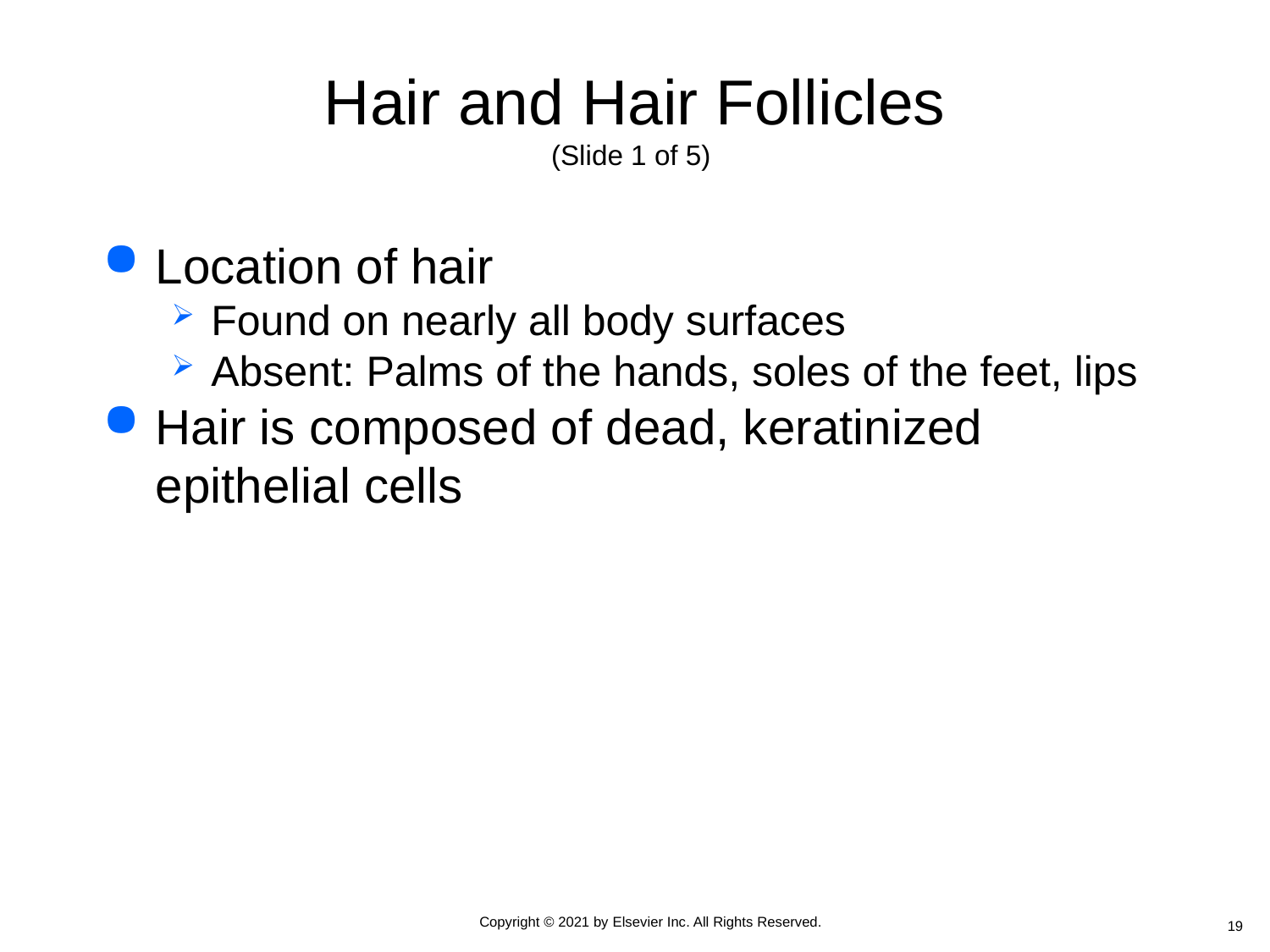

# Hair and Hair Follicles (Slide 1 of 5)
Location of hair
Found on nearly all body surfaces
Absent: Palms of the hands, soles of the feet, lips
Hair is composed of dead, keratinized epithelial cells
19